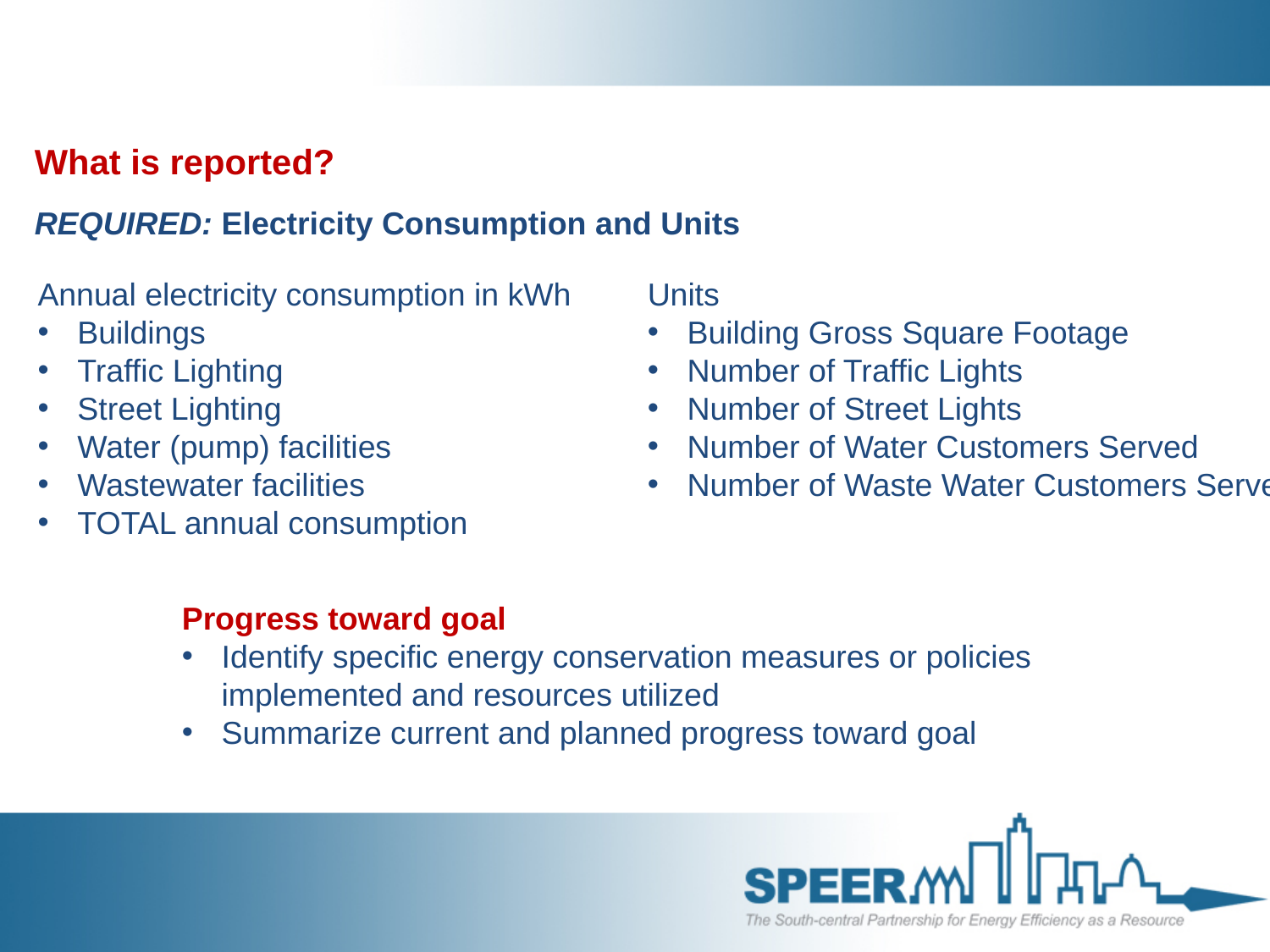

What is reported?
REQUIRED: Electricity Consumption and Units
Annual electricity consumption in kWh
Buildings
Traffic Lighting
Street Lighting
Water (pump) facilities
Wastewater facilities
TOTAL annual consumption
Units
Building Gross Square Footage
Number of Traffic Lights
Number of Street Lights
Number of Water Customers Served
Number of Waste Water Customers Served
Progress toward goal
Identify specific energy conservation measures or policies implemented and resources utilized
Summarize current and planned progress toward goal